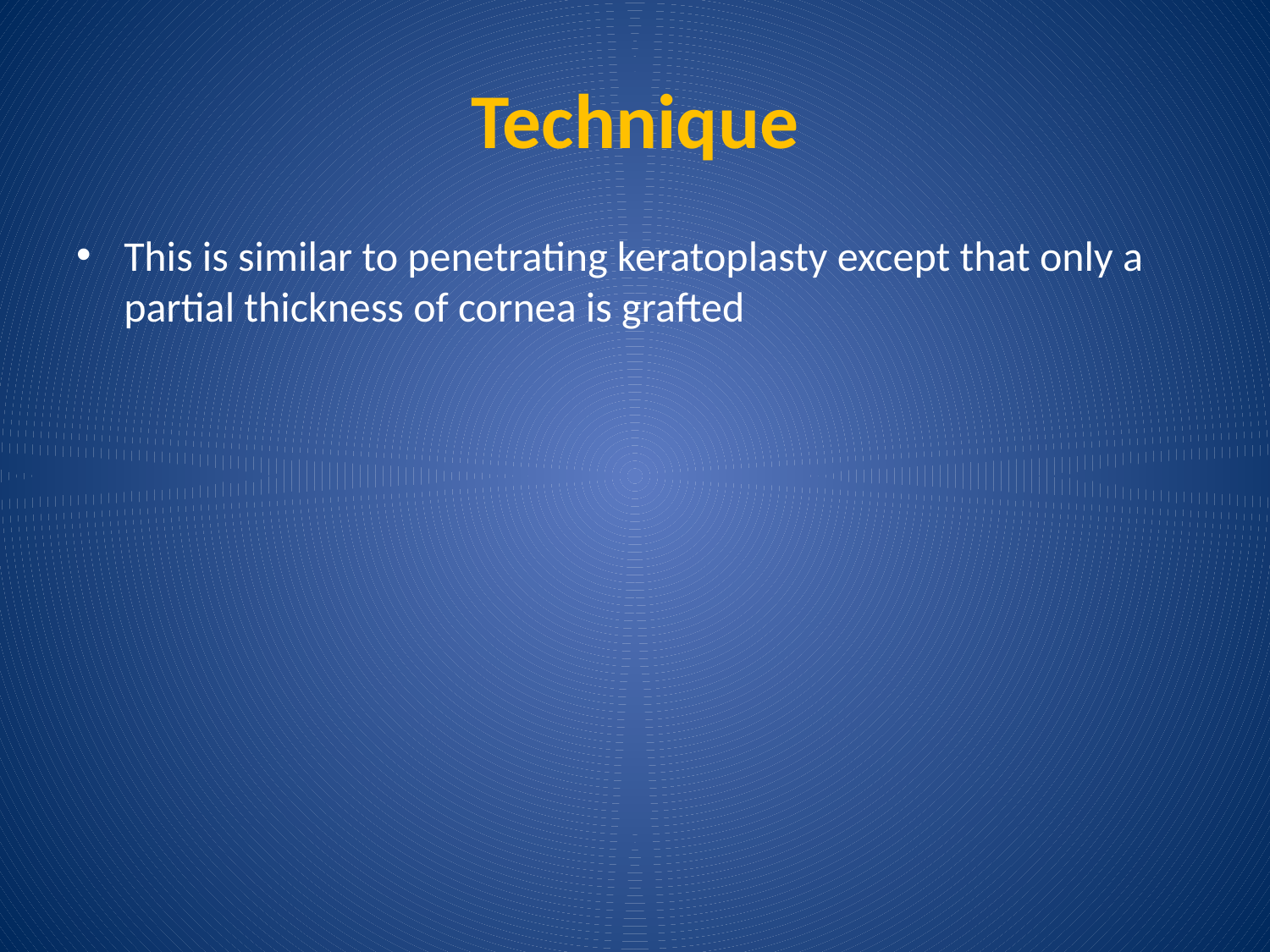

# Technique
This is similar to penetrating keratoplasty except that only a partial thickness of cornea is grafted